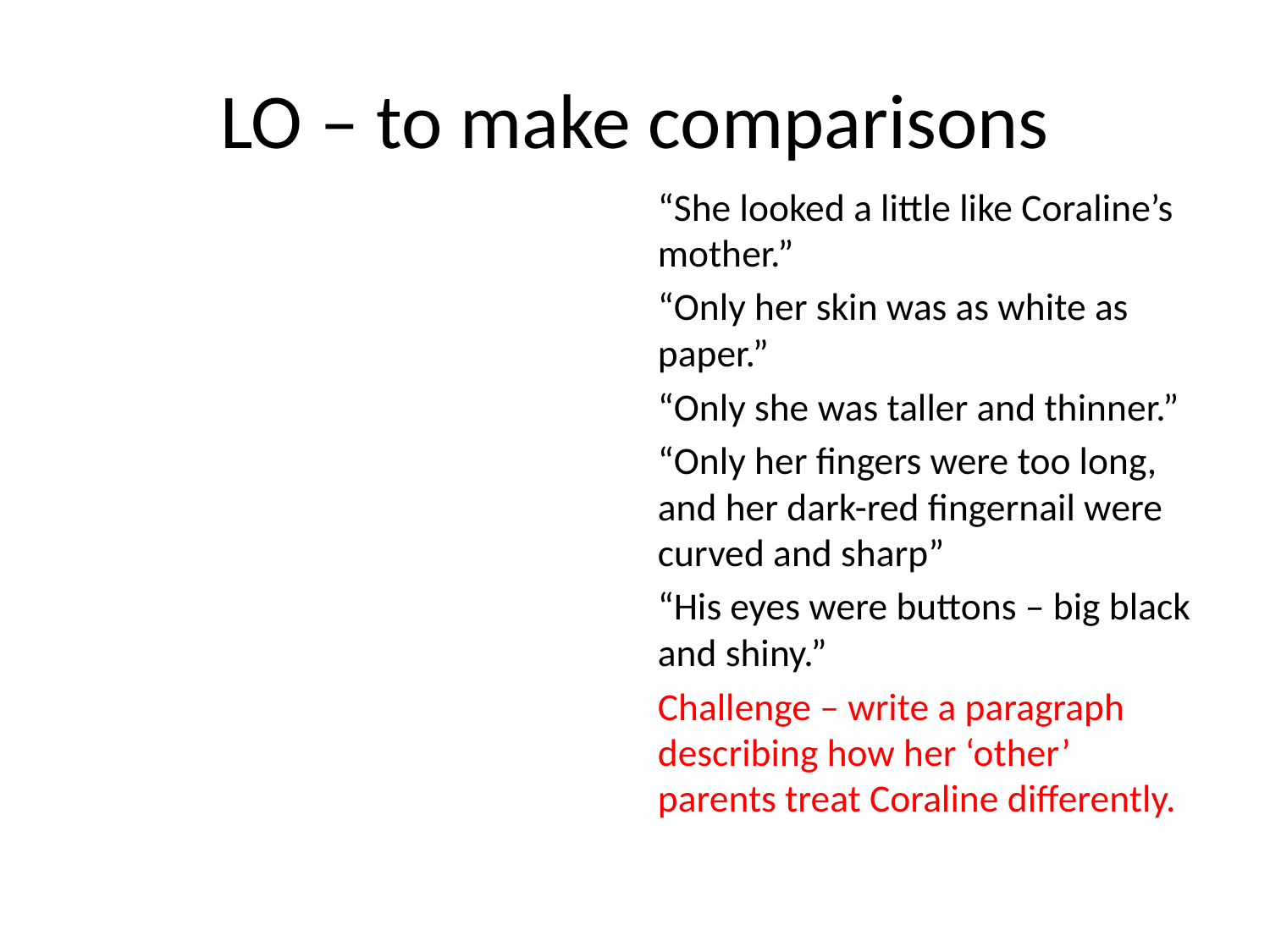

# LO – to make comparisons

“She looked a little like Coraline’s mother.”
“Only her skin was as white as paper.”
“Only she was taller and thinner.”
“Only her fingers were too long, and her dark-red fingernail were curved and sharp”
“His eyes were buttons – big black and shiny.”
Challenge – write a paragraph describing how her ‘other’ parents treat Coraline differently.